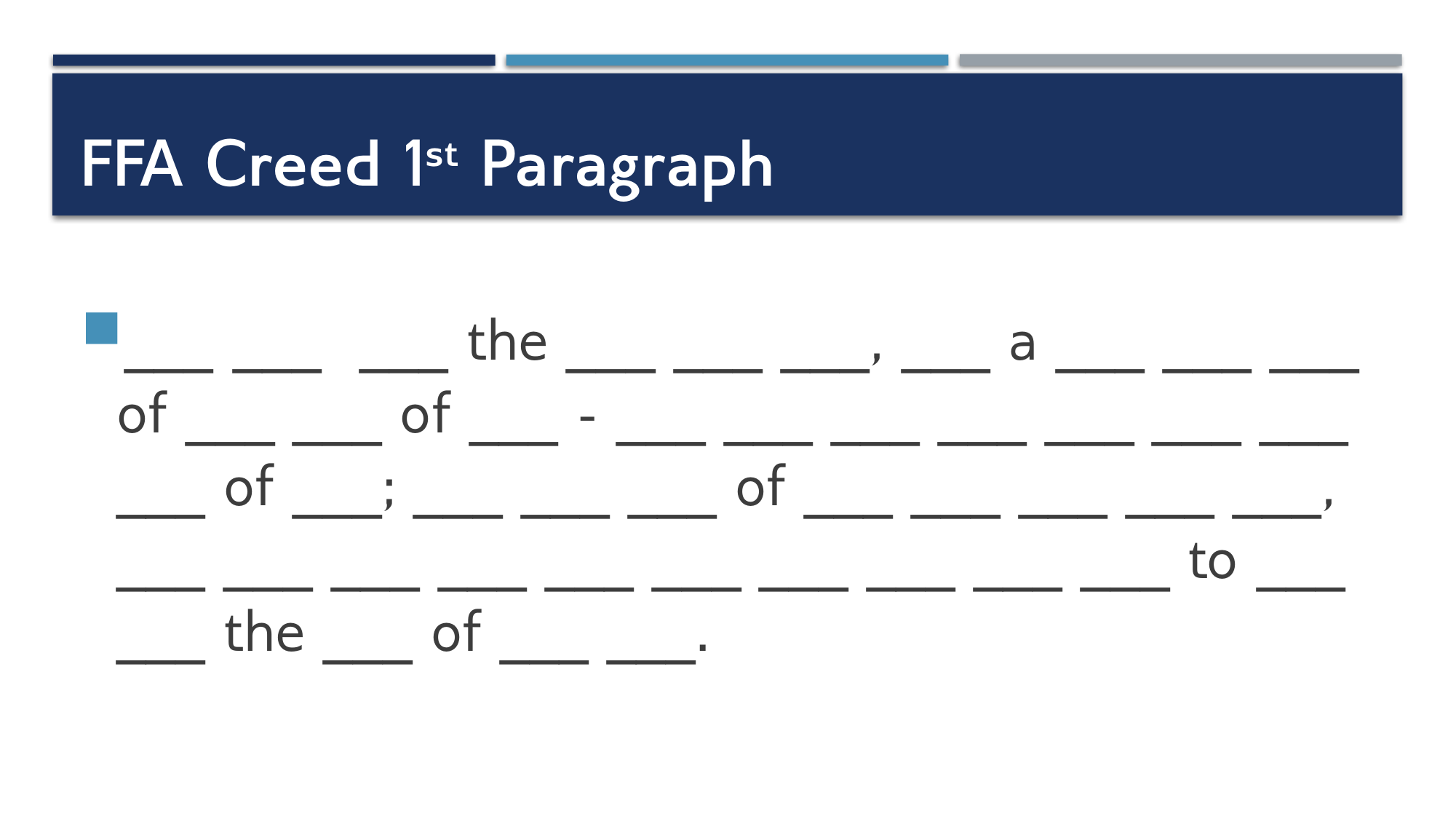

# FFA Creed 1st Paragraph
___ ___  ___ the ___ ___ ___, ___ a ___ ___ ___ of ___ ___ of ___ - ___ ___ ___ ___ ___ ___ ___ ___ of ___; ___ ___ ___ of ___ ___ ___ ___ ___, ___ ___ ___ ___ ___ ___ ___ ___ ___ ___ to ___ ___ the ___ of ___ ___.